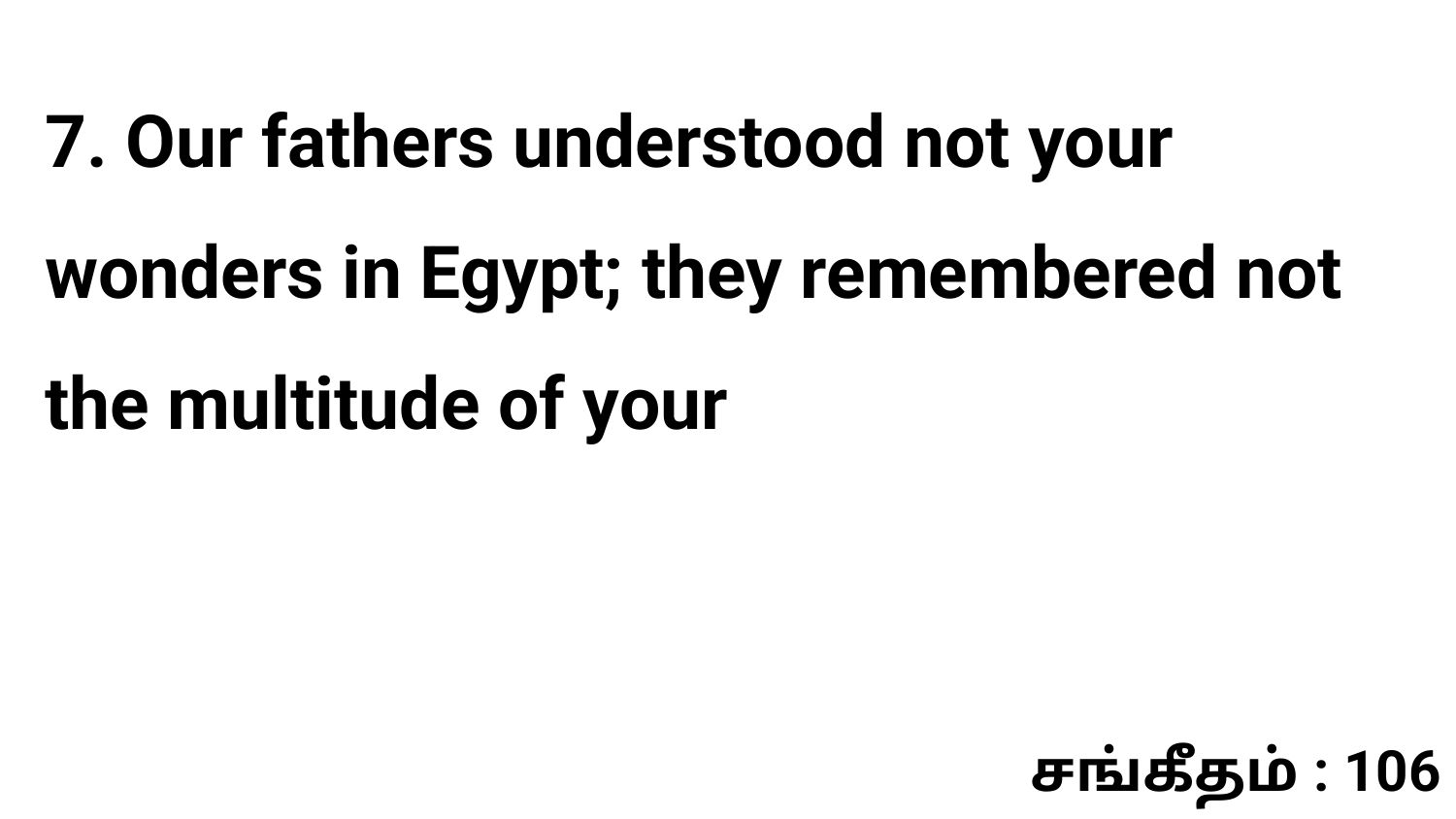

7. Our fathers understood not your wonders in Egypt; they remembered not the multitude of your
சங்கீதம் : 106